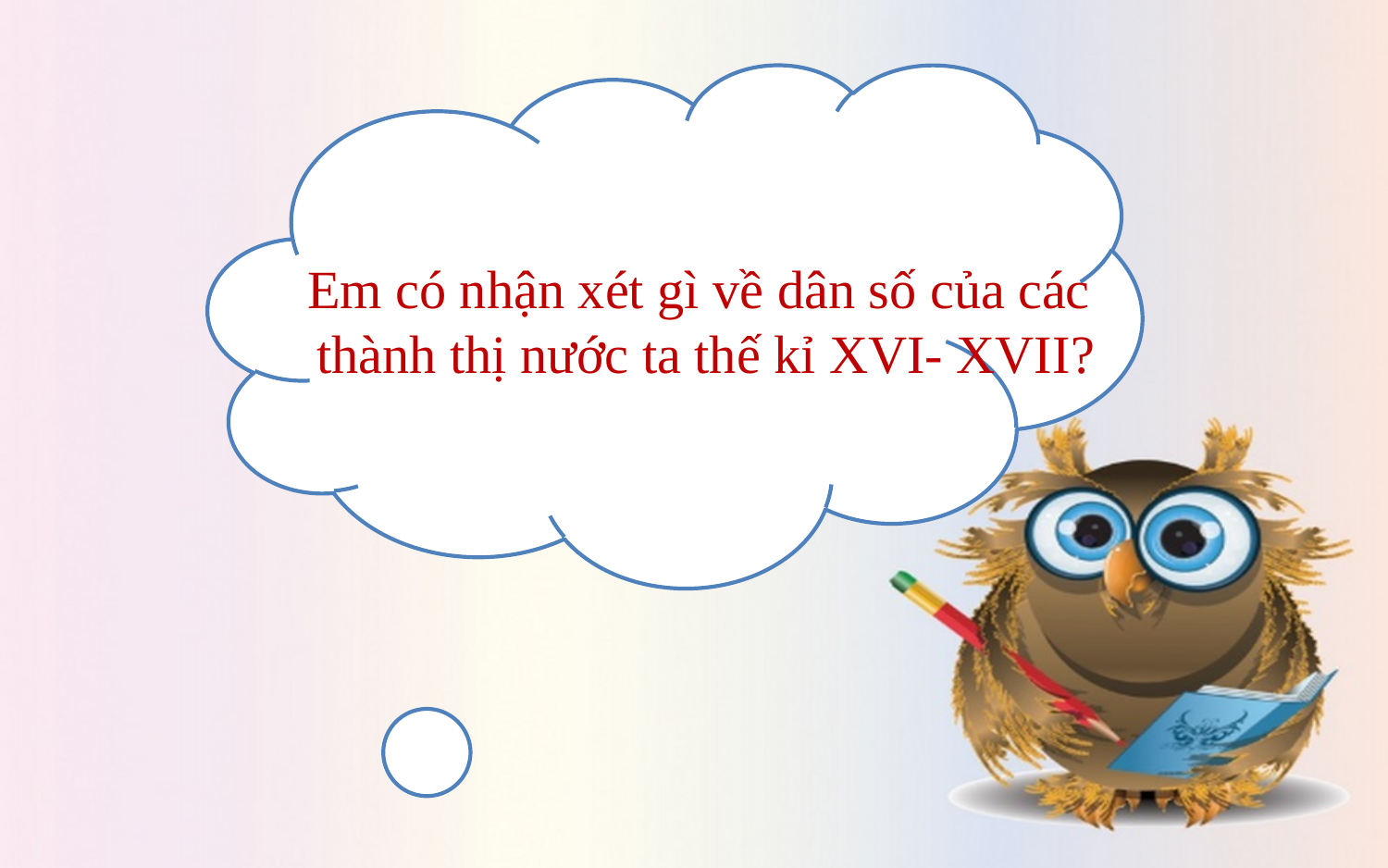

Em có nhận xét gì về dân số của các
thành thị nước ta thế kỉ XVI- XVII?